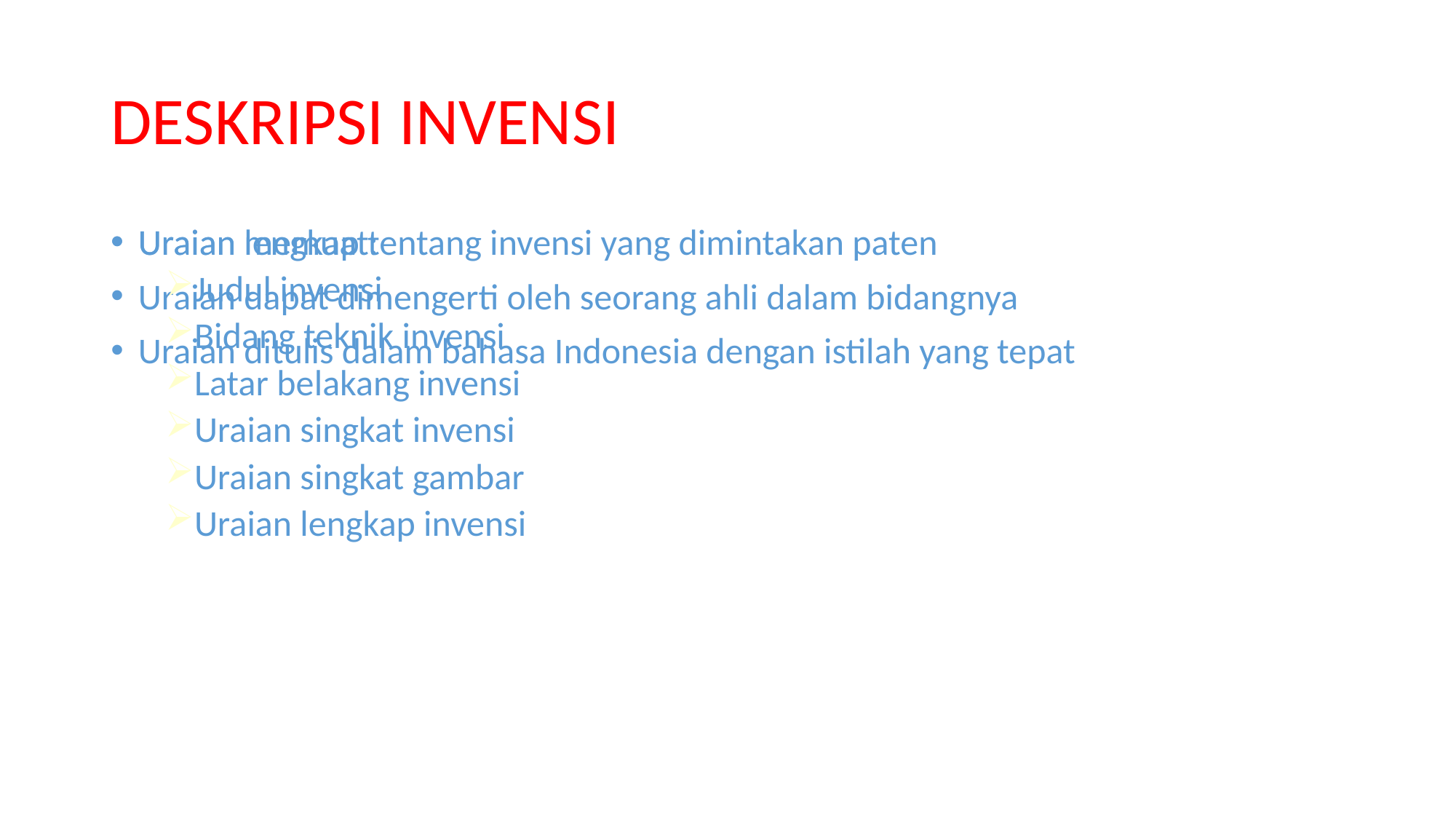

# DESKRIPSI INVENSI
Uraian lengkap tentang invensi yang dimintakan paten
Uraian dapat dimengerti oleh seorang ahli dalam bidangnya
Uraian ditulis dalam bahasa Indonesia dengan istilah yang tepat
Uraian memuat:
Judul invensi
Bidang teknik invensi
Latar belakang invensi
Uraian singkat invensi
Uraian singkat gambar
Uraian lengkap invensi